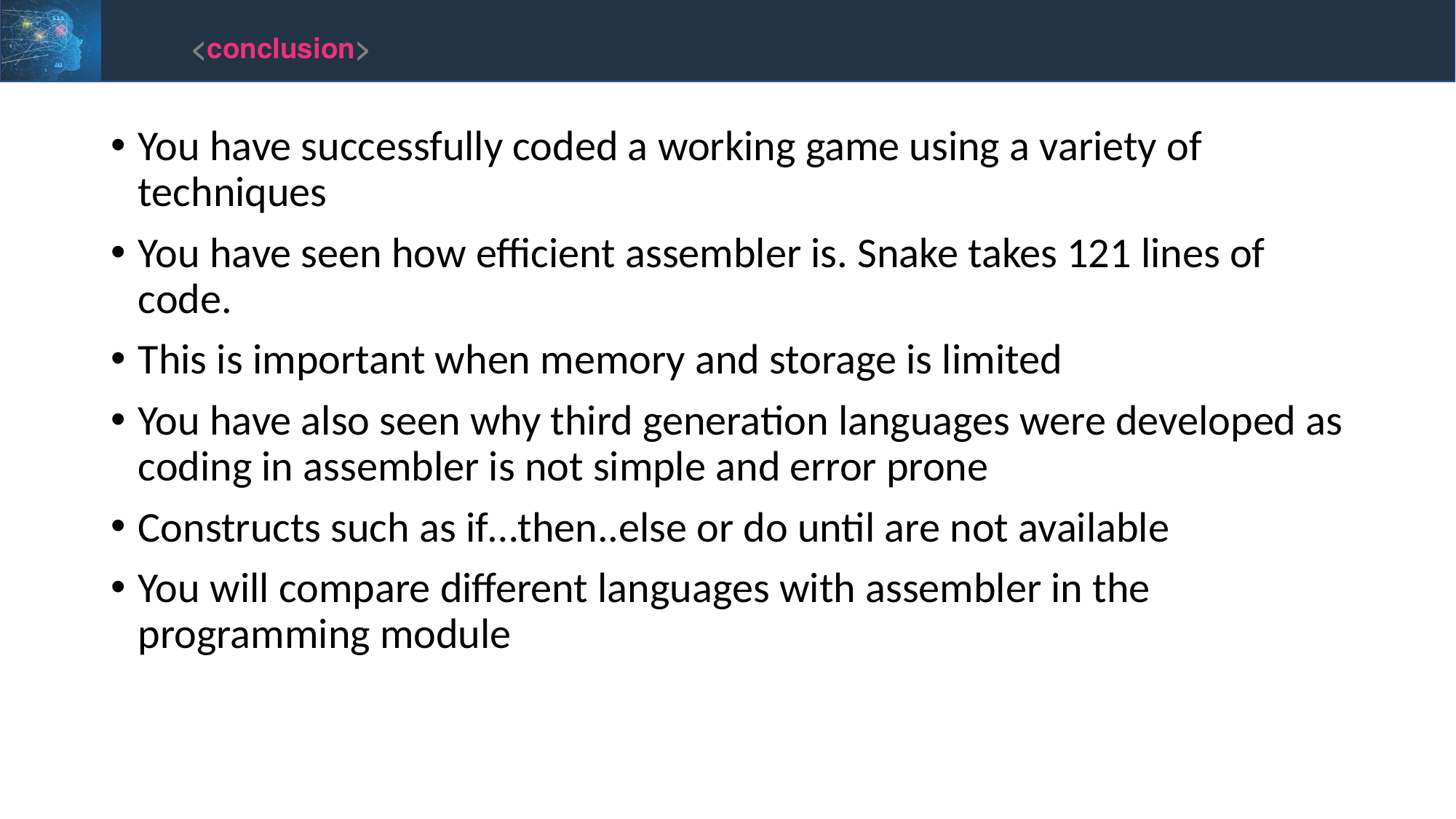

<conclusion>
You have successfully coded a working game using a variety of techniques
You have seen how efficient assembler is. Snake takes 121 lines of code.
This is important when memory and storage is limited
You have also seen why third generation languages were developed as coding in assembler is not simple and error prone
Constructs such as if…then..else or do until are not available
You will compare different languages with assembler in the programming module